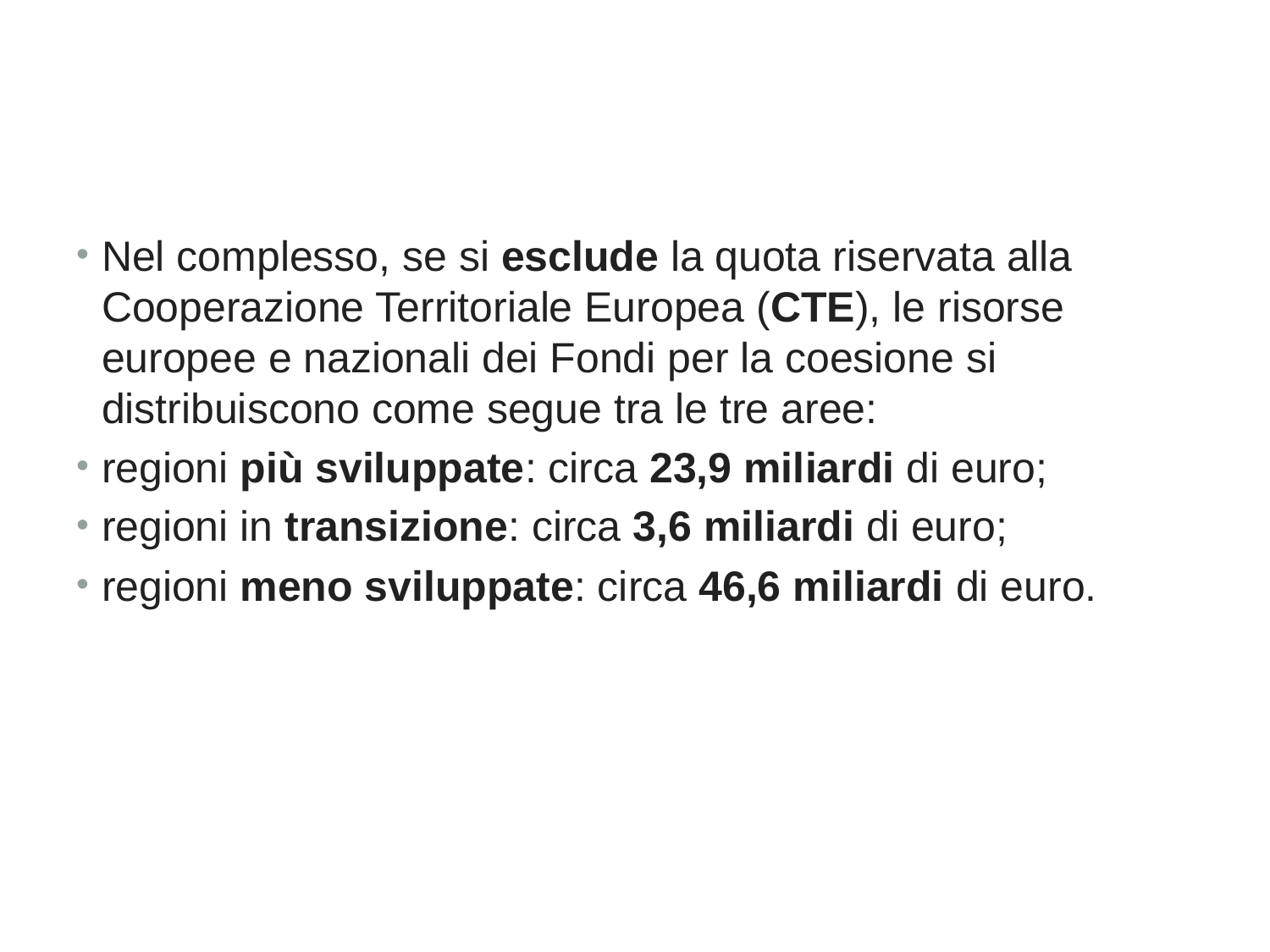

#
Nel complesso, se si esclude la quota riservata alla Cooperazione Territoriale Europea (CTE), le risorse europee e nazionali dei Fondi per la coesione si distribuiscono come segue tra le tre aree:
regioni più sviluppate: circa 23,9 miliardi di euro;
regioni in transizione: circa 3,6 miliardi di euro;
regioni meno sviluppate: circa 46,6 miliardi di euro.